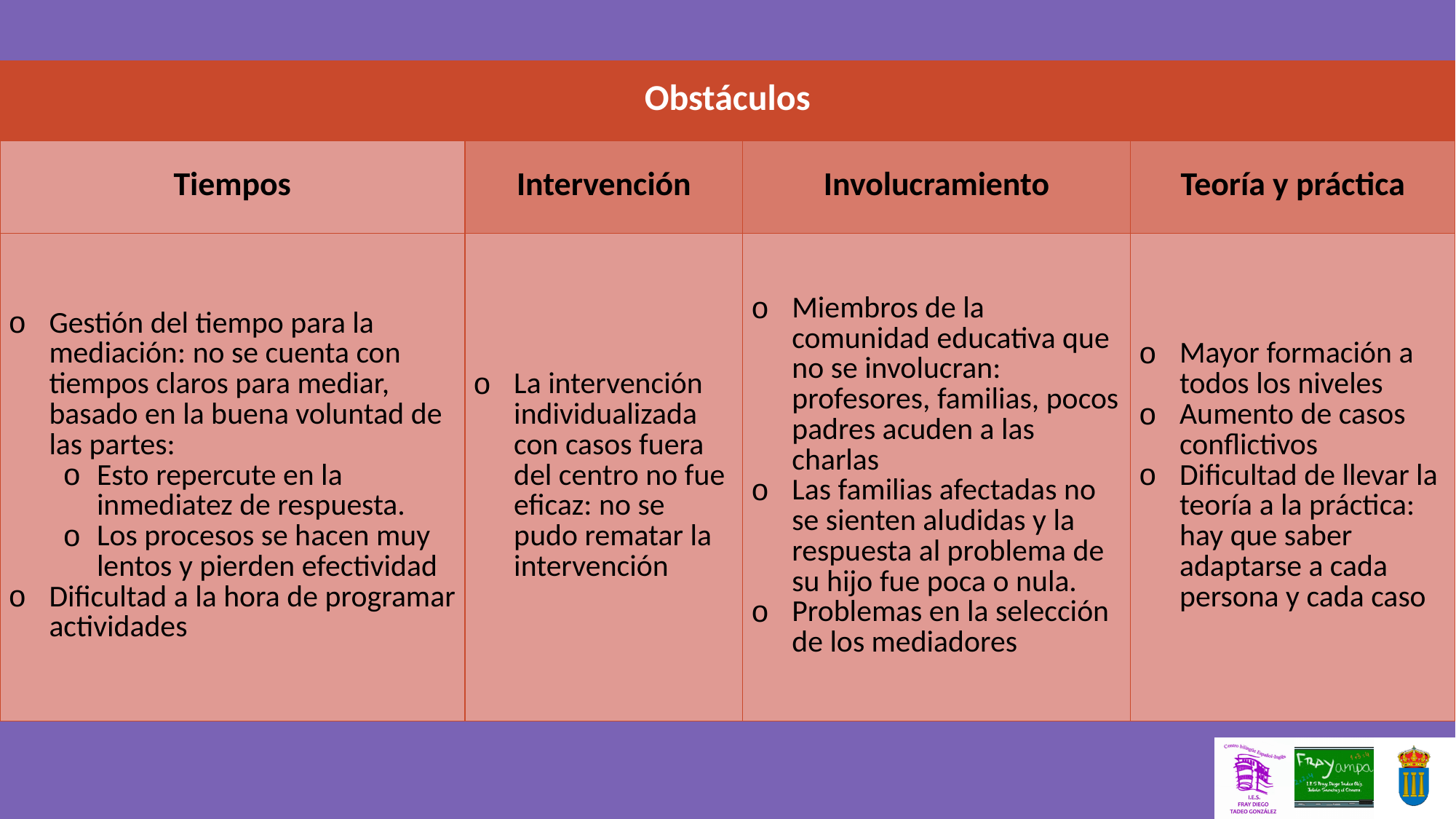

| Obstáculos |  |  |  |
| --- | --- | --- | --- |
| Tiempos | Intervención | Involucramiento | Teoría y práctica |
| Gestión del tiempo para la mediación: no se cuenta con tiempos claros para mediar, basado en la buena voluntad de las partes: Esto repercute en la inmediatez de respuesta. Los procesos se hacen muy lentos y pierden efectividad Dificultad a la hora de programar actividades | La intervención individualizada con casos fuera del centro no fue eficaz: no se pudo rematar la intervención | Miembros de la comunidad educativa que no se involucran: profesores, familias, pocos padres acuden a las charlas Las familias afectadas no se sienten aludidas y la respuesta al problema de su hijo fue poca o nula. Problemas en la selección de los mediadores | Mayor formación a todos los niveles Aumento de casos conflictivos Dificultad de llevar la teoría a la práctica: hay que saber adaptarse a cada persona y cada caso |